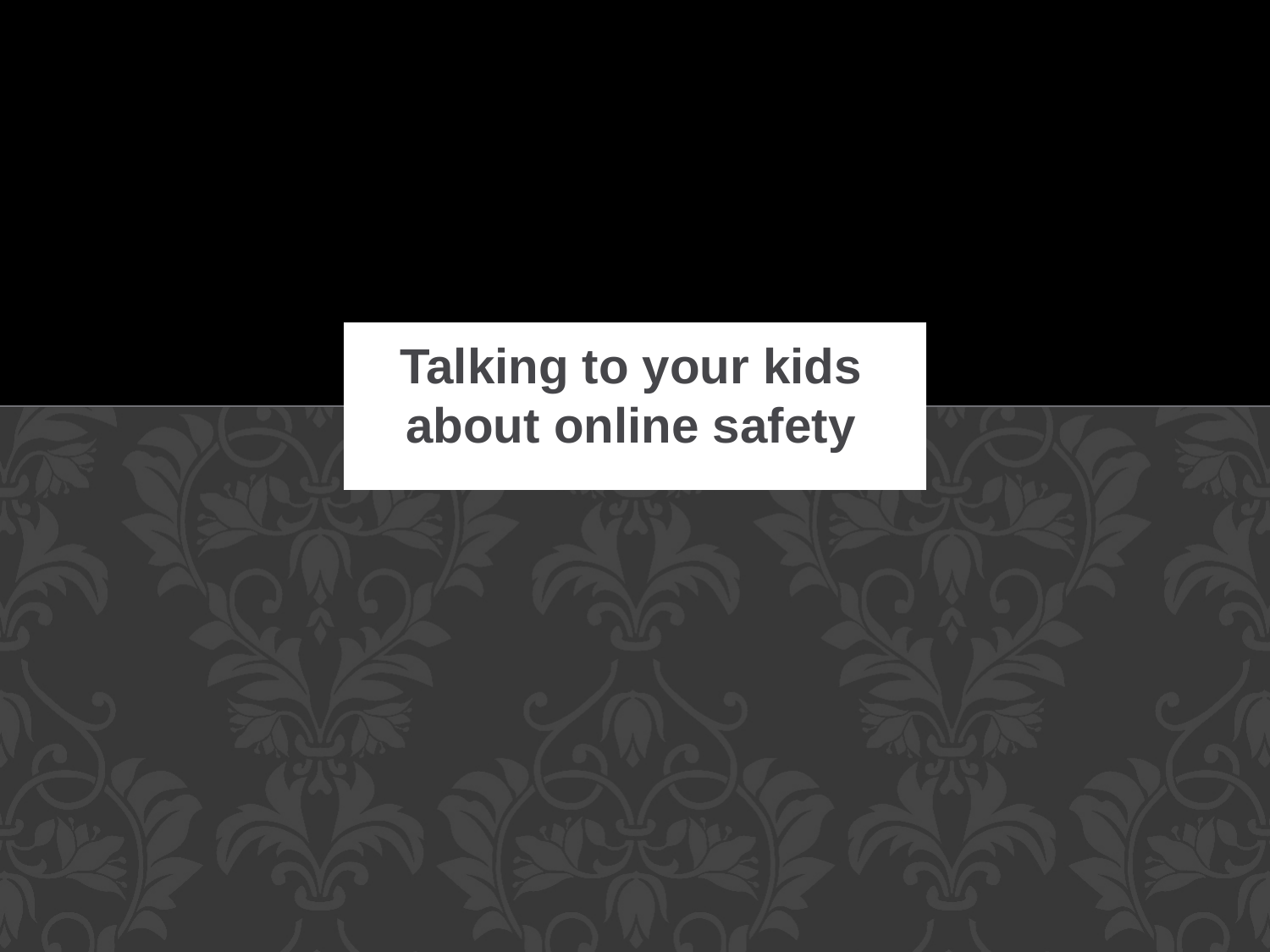

Talking to your kids about online safety